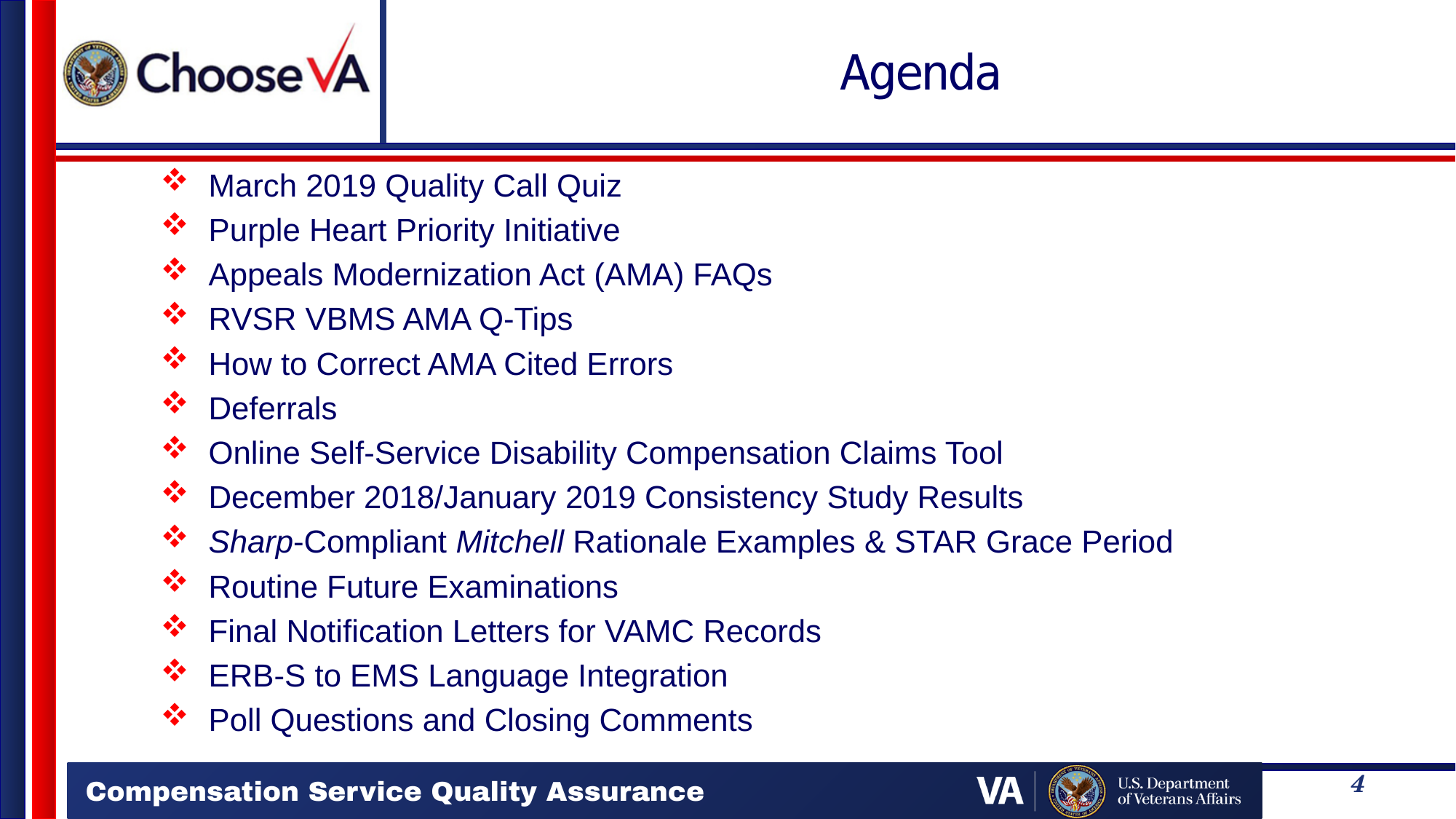

# Agenda
March 2019 Quality Call Quiz
Purple Heart Priority Initiative
Appeals Modernization Act (AMA) FAQs
RVSR VBMS AMA Q-Tips
How to Correct AMA Cited Errors
Deferrals
Online Self-Service Disability Compensation Claims Tool
December 2018/January 2019 Consistency Study Results
Sharp-Compliant Mitchell Rationale Examples & STAR Grace Period
Routine Future Examinations
Final Notification Letters for VAMC Records
ERB-S to EMS Language Integration
Poll Questions and Closing Comments
4